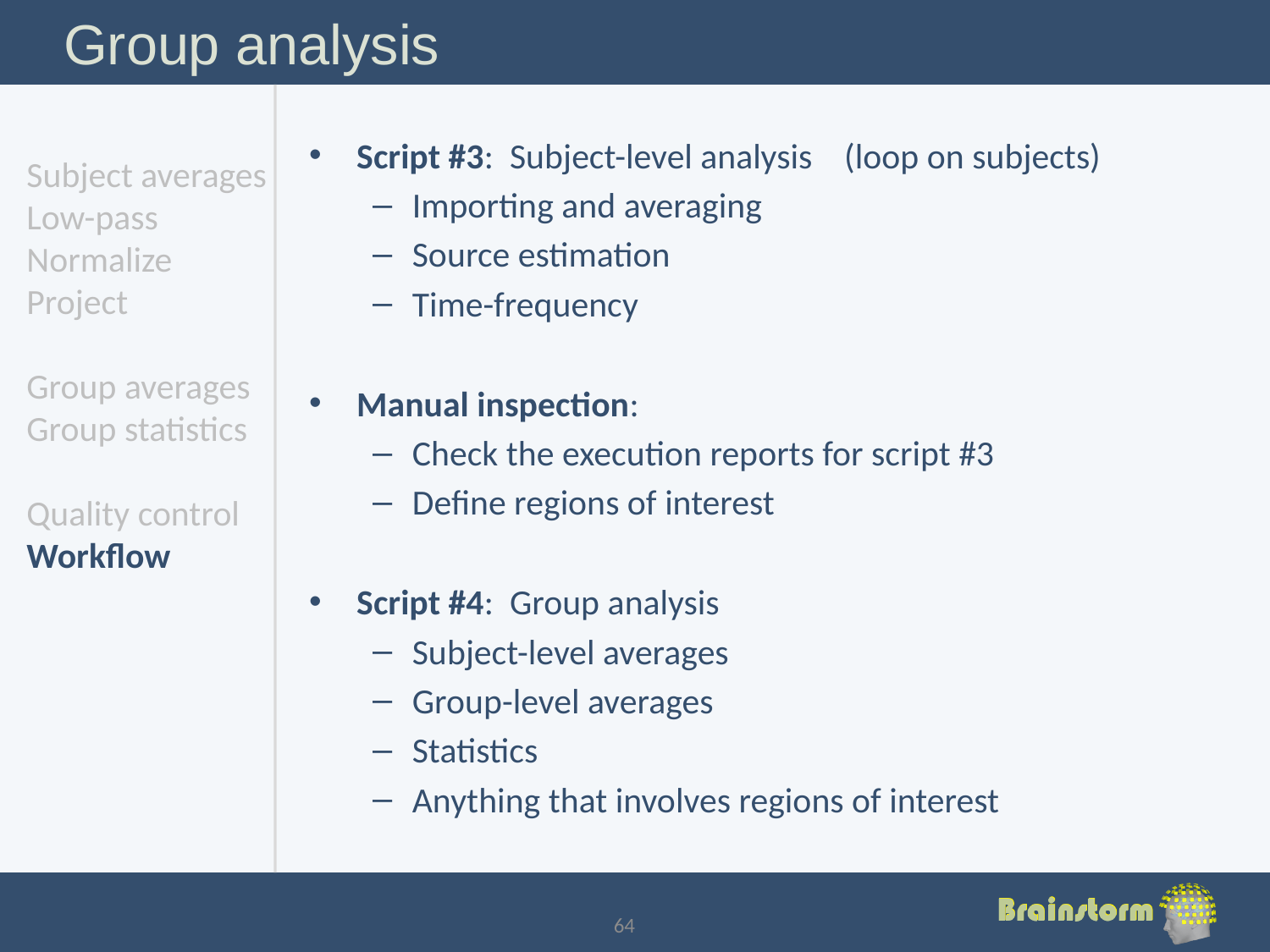

# Group analysis

Subject averages
Low-pass
Normalize
Project

Group averages
Group statistics

Quality control
Workflow
Script #3:  Subject-level analysis    (loop on subjects)
Importing and averaging
Source estimation
Time-frequency

Manual inspection:
Check the execution reports for script #3
Define regions of interest

Script #4:  Group analysis
Subject-level averages
Group-level averages
Statistics
Anything that involves regions of interest
64